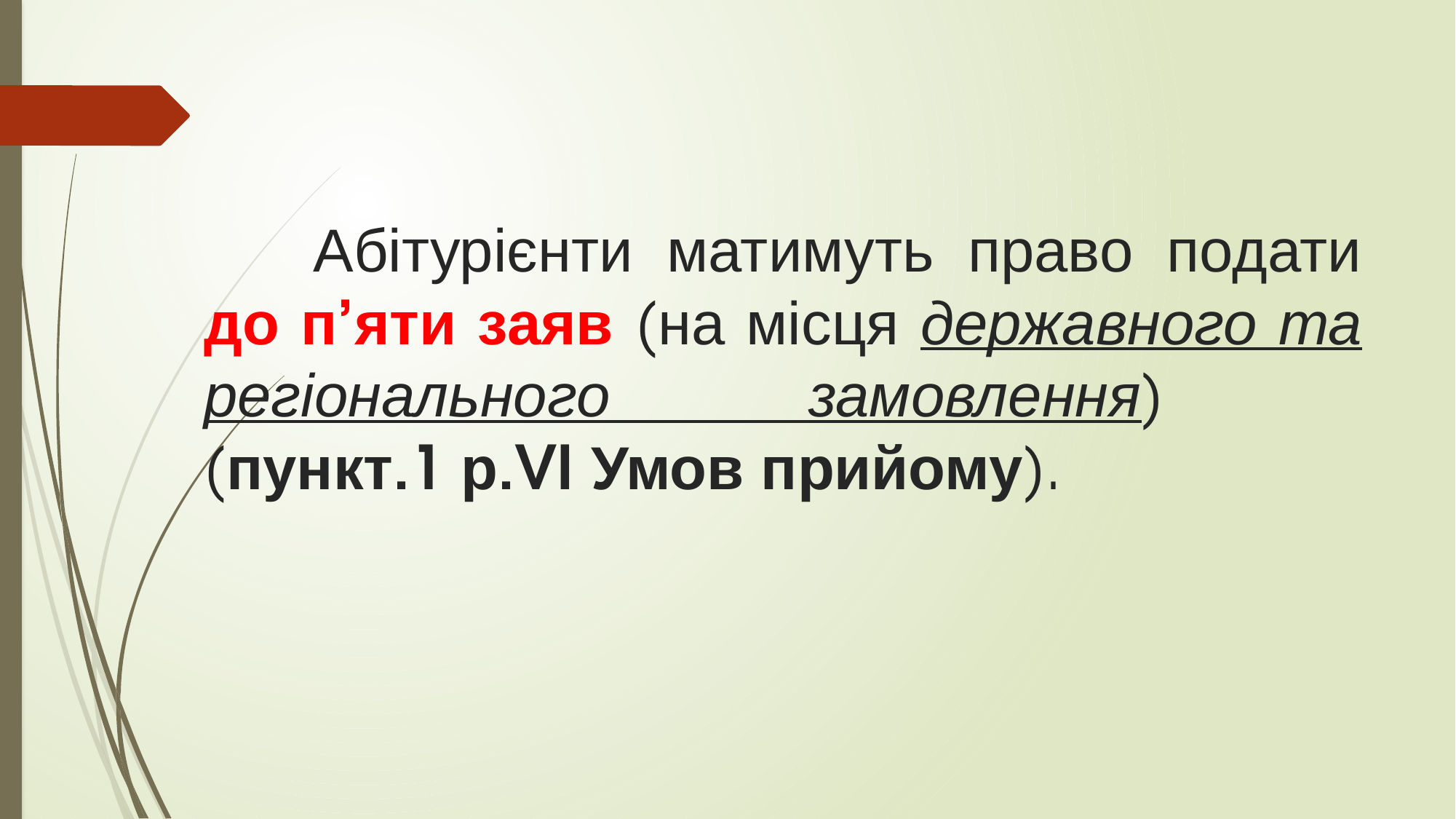

# Абітурієнти матимуть право подати до п’яти заяв (на місця державного та регіонального замовлення) (пункт.1 р.VI Умов прийому).